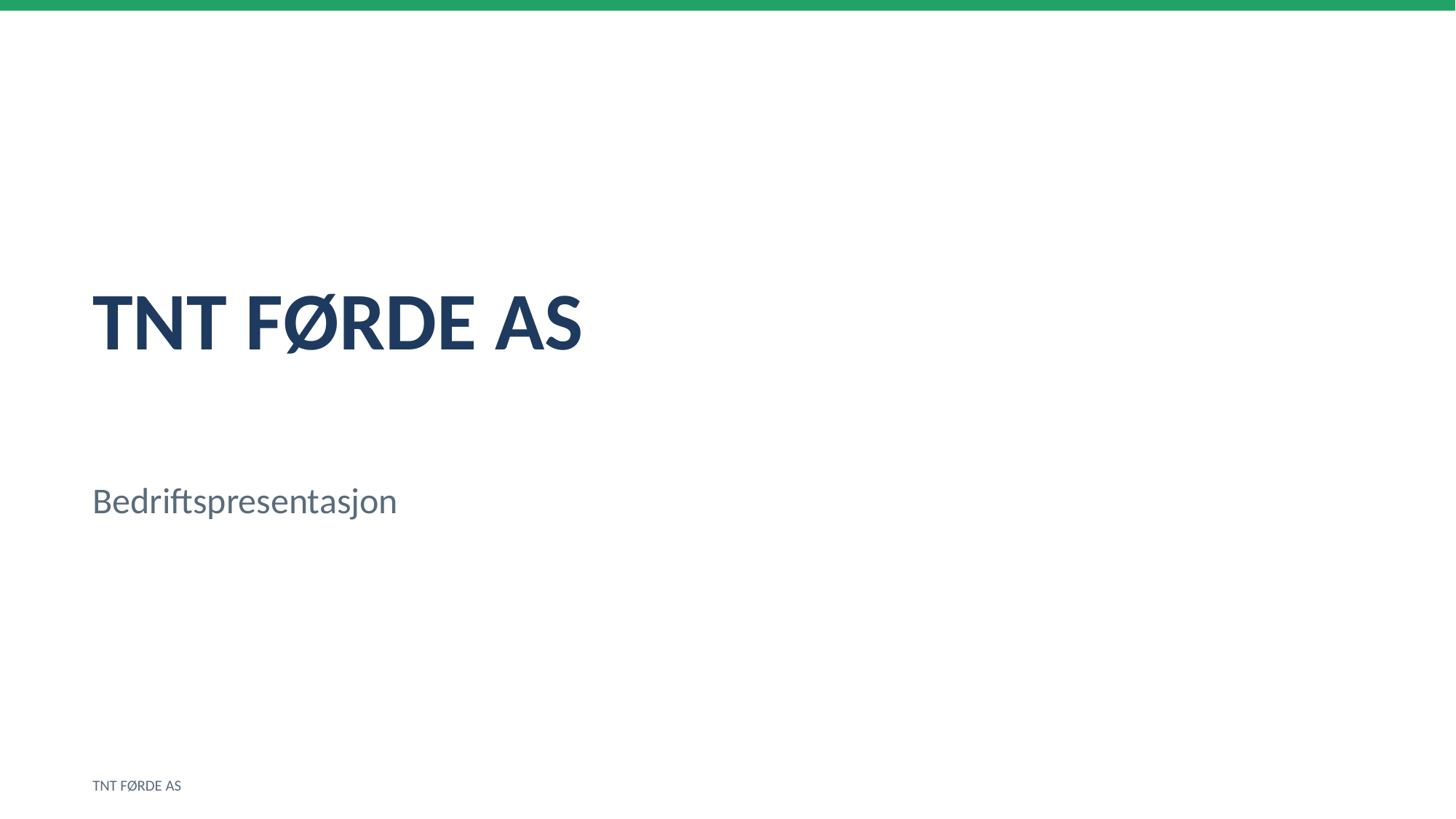

TNT FØRDE AS
Bedriftspresentasjon
TNT FØRDE AS